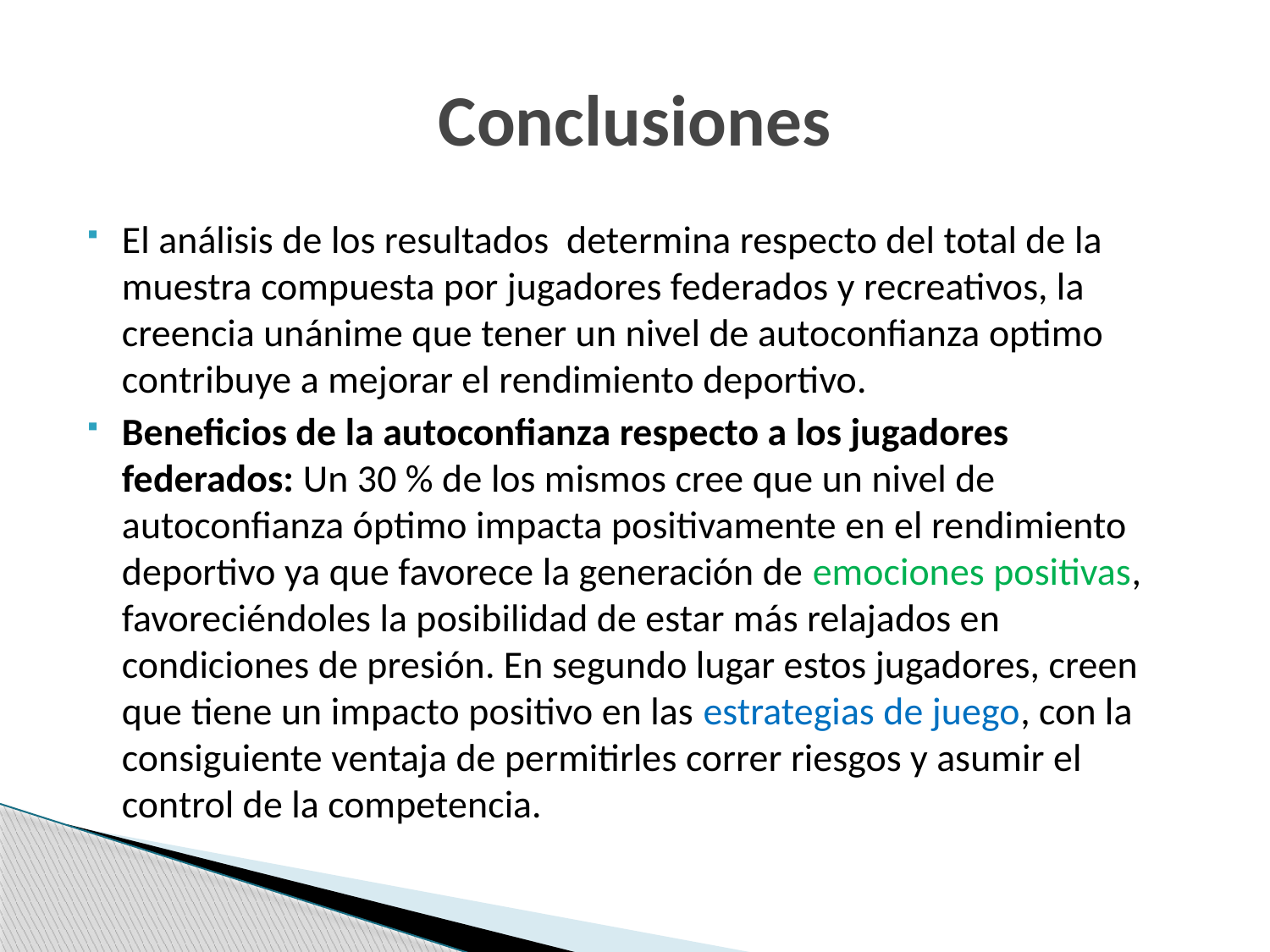

# Conclusiones
El análisis de los resultados  determina respecto del total de la muestra compuesta por jugadores federados y recreativos, la creencia unánime que tener un nivel de autoconfianza optimo contribuye a mejorar el rendimiento deportivo.
Beneficios de la autoconfianza respecto a los jugadores federados: Un 30 % de los mismos cree que un nivel de autoconfianza óptimo impacta positivamente en el rendimiento deportivo ya que favorece la generación de emociones positivas, favoreciéndoles la posibilidad de estar más relajados en condiciones de presión. En segundo lugar estos jugadores, creen  que tiene un impacto positivo en las estrategias de juego, con la consiguiente ventaja de permitirles correr riesgos y asumir el control de la competencia.